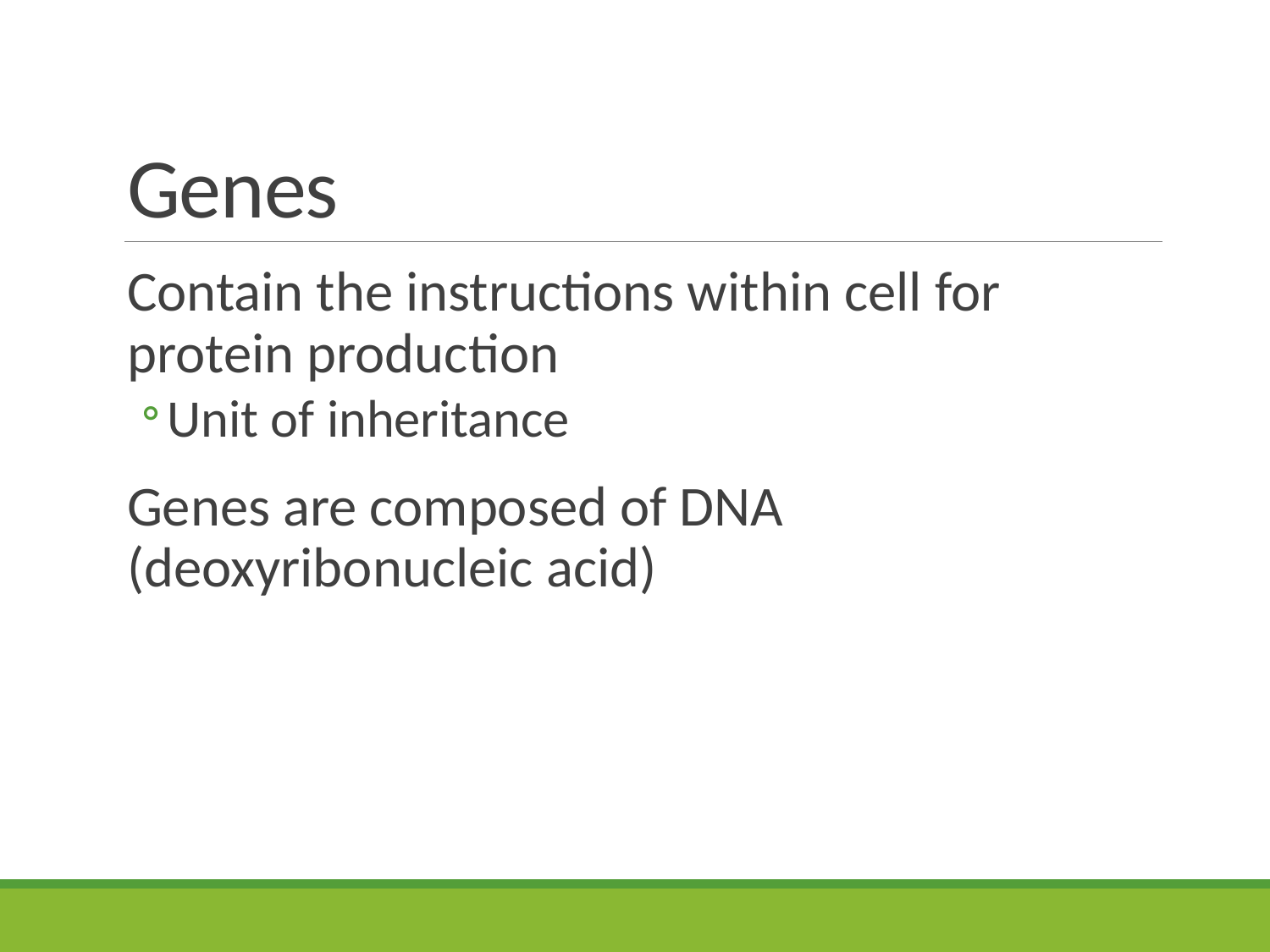

# Genes
Contain the instructions within cell for protein production
Unit of inheritance
Genes are composed of DNA (deoxyribonucleic acid)